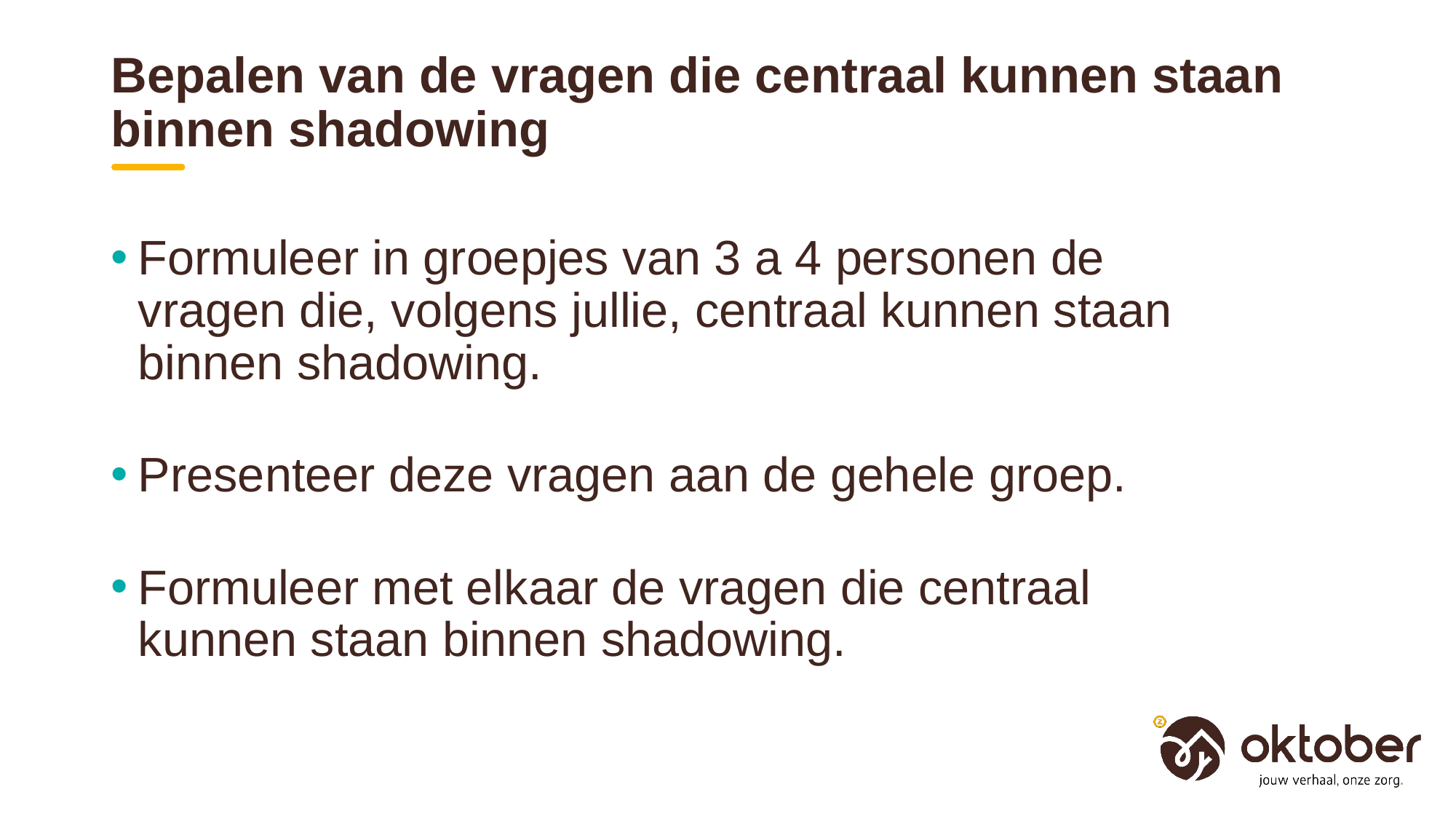

# Bepalen van de vragen die centraal kunnen staan binnen shadowing

Formuleer in groepjes van 3 a 4 personen de vragen die, volgens jullie, centraal kunnen staan binnen shadowing.

Presenteer deze vragen aan de gehele groep.

Formuleer met elkaar de vragen die centraal kunnen staan binnen shadowing.